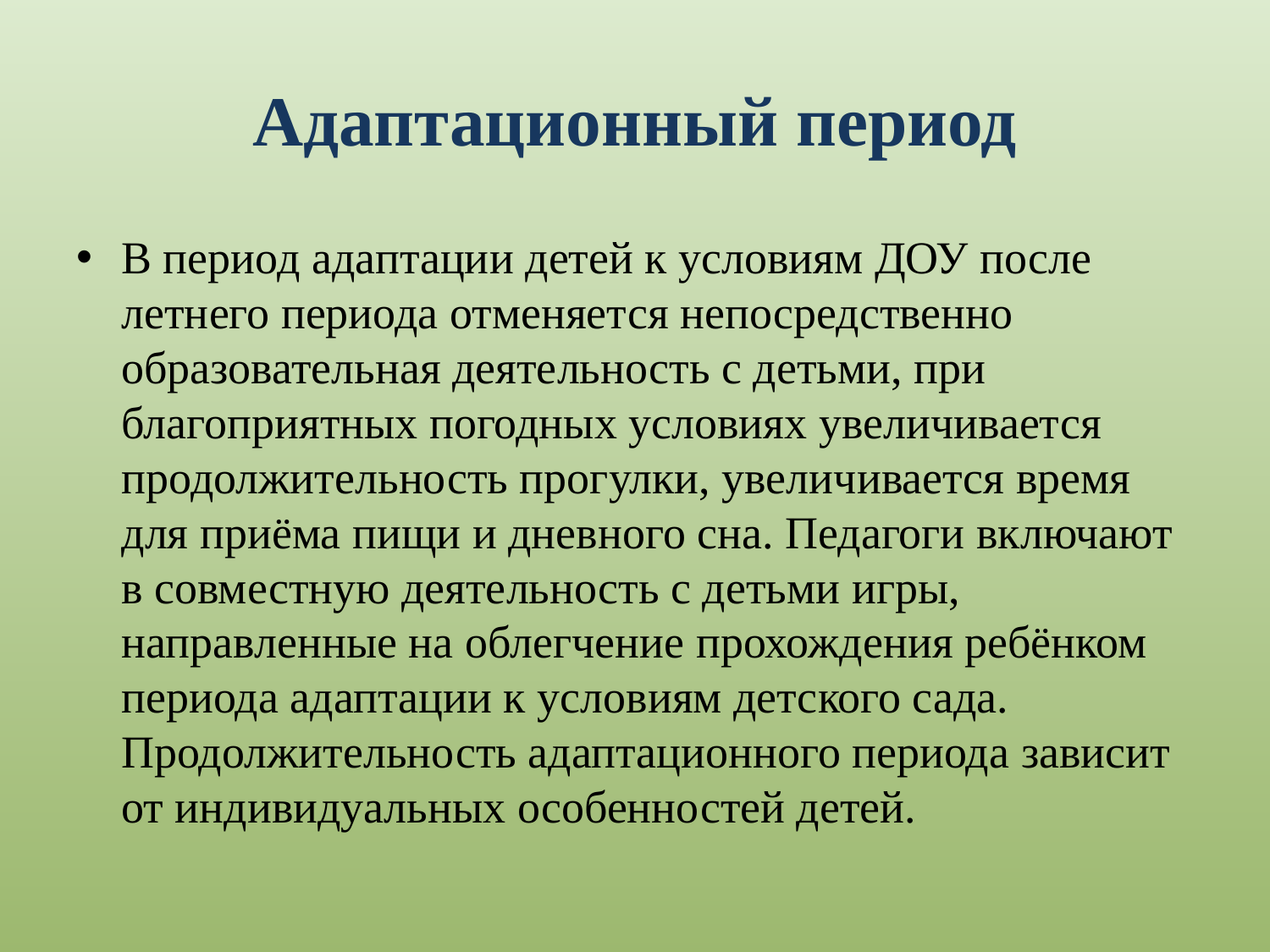

# Адаптационный период
В период адаптации детей к условиям ДОУ после летнего периода отменяется непосредственно образовательная деятельность с детьми, при благоприятных погодных условиях увеличивается продолжительность прогулки, увеличивается время для приёма пищи и дневного сна. Педагоги включают в совместную деятельность с детьми игры, направленные на облегчение прохождения ребёнком периода адаптации к условиям детского сада. Продолжительность адаптационного периода зависит от индивидуальных особенностей детей.